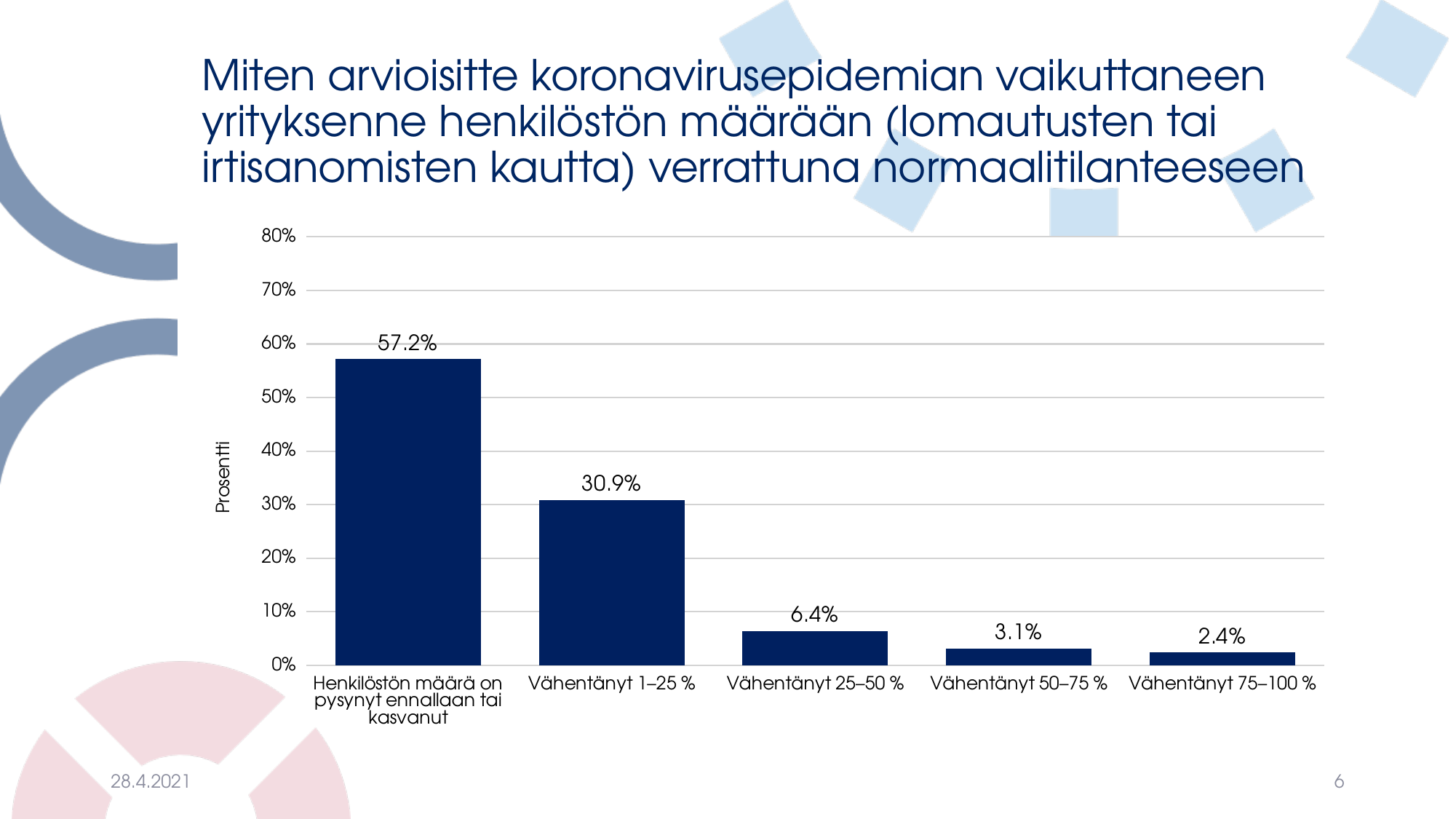

# Miten arvioisitte koronavirusepidemian vaikuttaneen yrityksenne henkilöstön määrään (lomautusten tai irtisanomisten kautta) verrattuna normaalitilanteeseen

### Chart

| Category |  |
|---|---|
| Henkilöstön määrä on pysynyt ennallaan tai kasvanut | 0.5718623481781377 |
| Vähentänyt 1–25 % | 0.30870445344129555 |
| Vähentänyt 25–50 % | 0.06427125506072875 |
| Vähentänyt 50–75 % | 0.03137651821862348 |
| Vähentänyt 75–100 % | 0.023785425101214577 |
28.4.2021

6